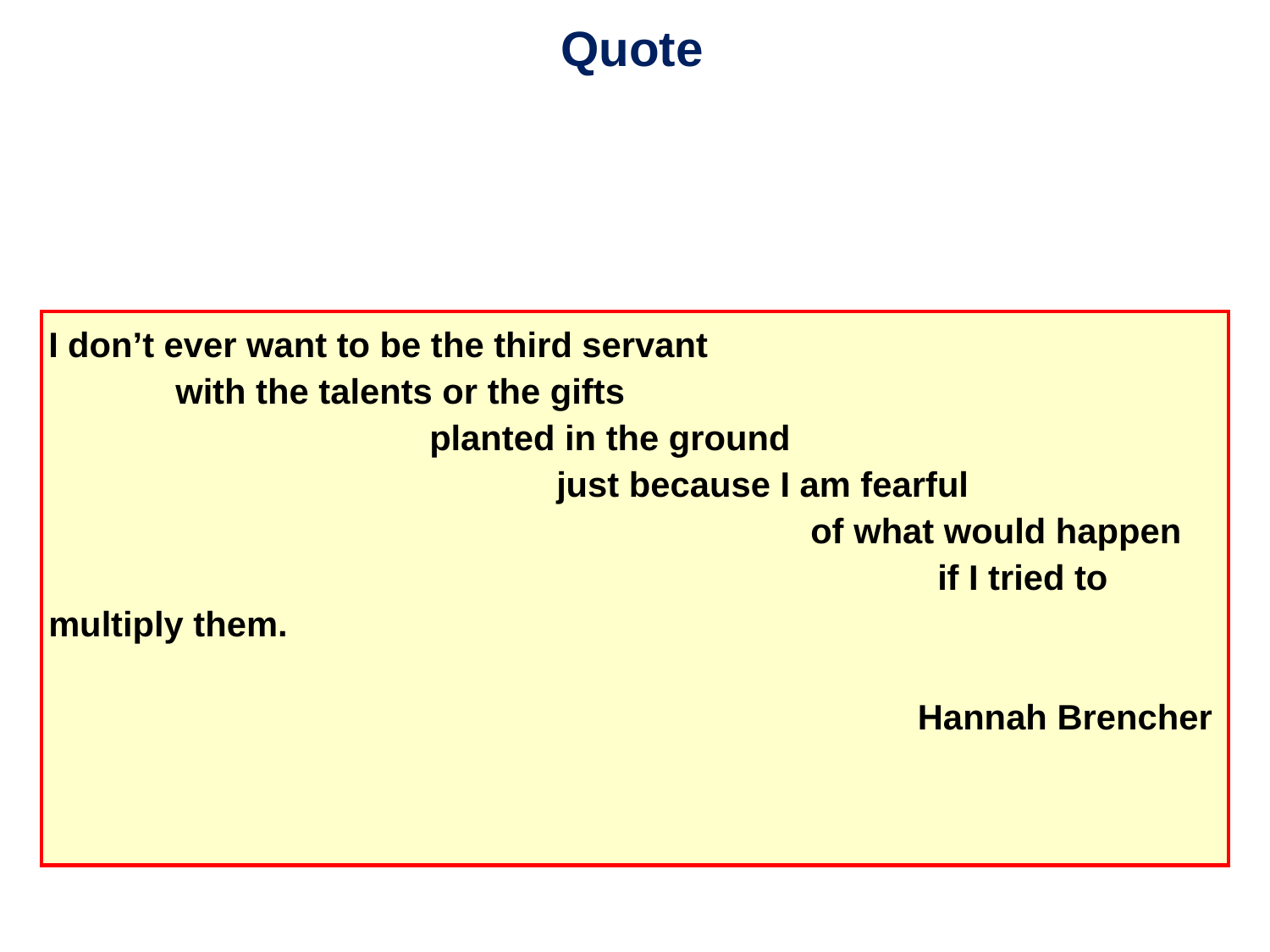

Quote
I don’t ever want to be the third servant
	with the talents or the gifts
			planted in the ground
				just because I am fearful
						of what would happen
							if I tried to multiply them.
															           Hannah Brencher